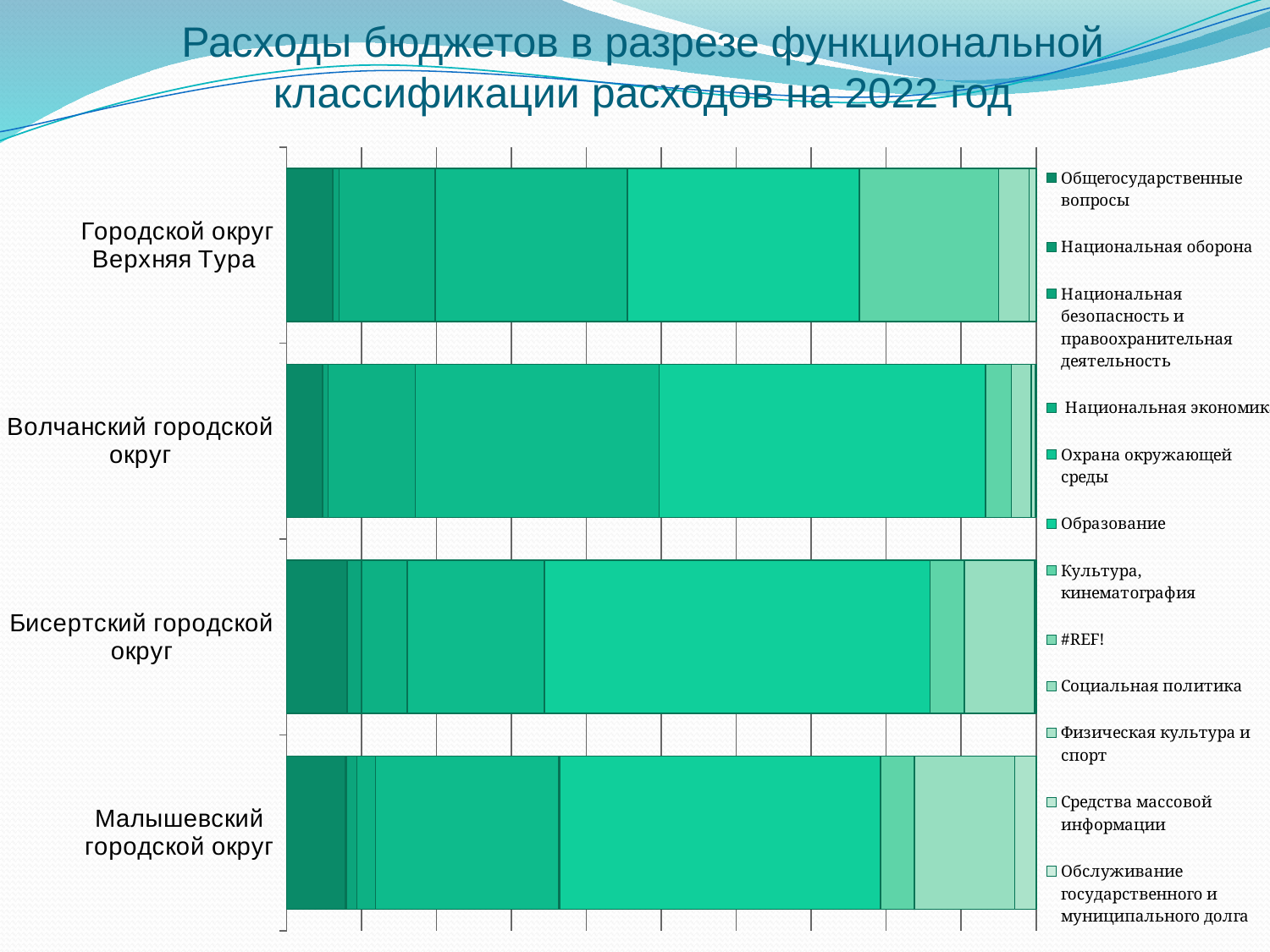

# Расходы бюджетов в разрезе функциональной классификации расходов на 2022 год

[unsupported chart]